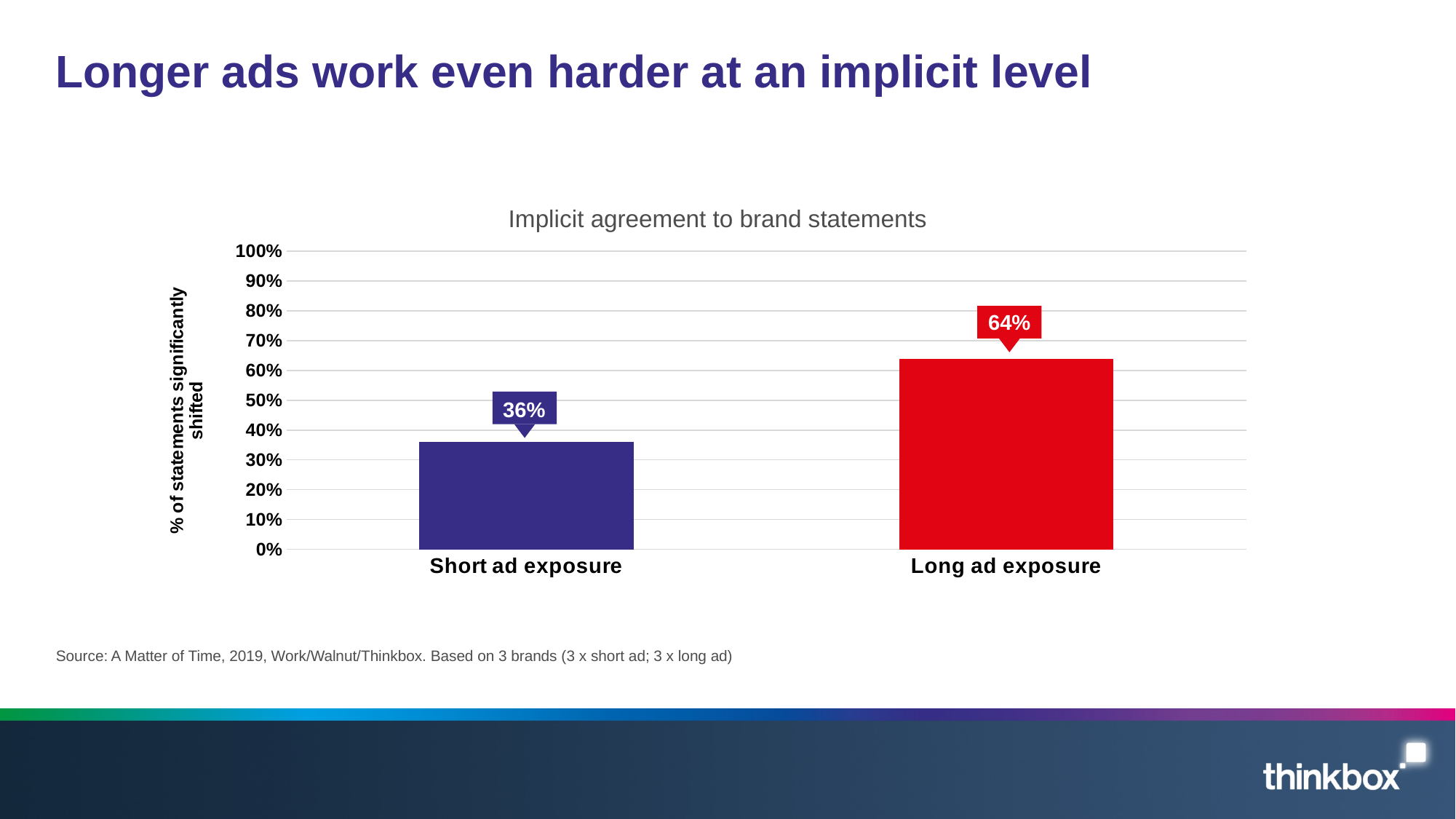

# Longer ads work even harder at an implicit level
Implicit agreement to brand statements

### Chart

| Category | Series 1 |
|---|---|
| Short ad exposure | 0.36 |
| Long ad exposure | 0.64 |
64%

36%

Source: A Matter of Time, 2019, Work/Walnut/Thinkbox. Based on 3 brands (3 x short ad; 3 x long ad)